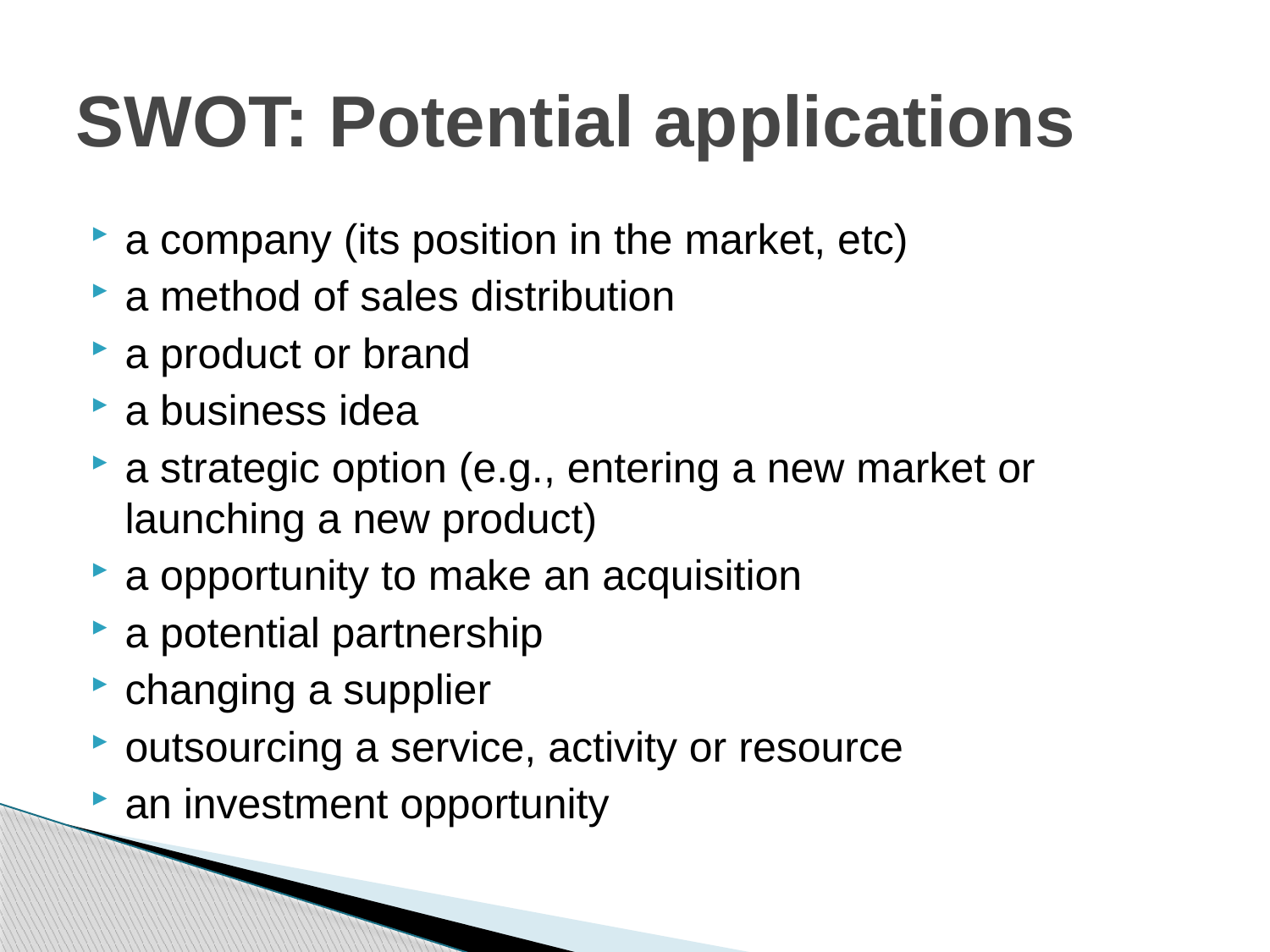

# SWOT: Potential applications
a company (its position in the market, etc)
a method of sales distribution
a product or brand
a business idea
a strategic option (e.g., entering a new market or launching a new product)
a opportunity to make an acquisition
a potential partnership
changing a supplier
outsourcing a service, activity or resource
an investment opportunity